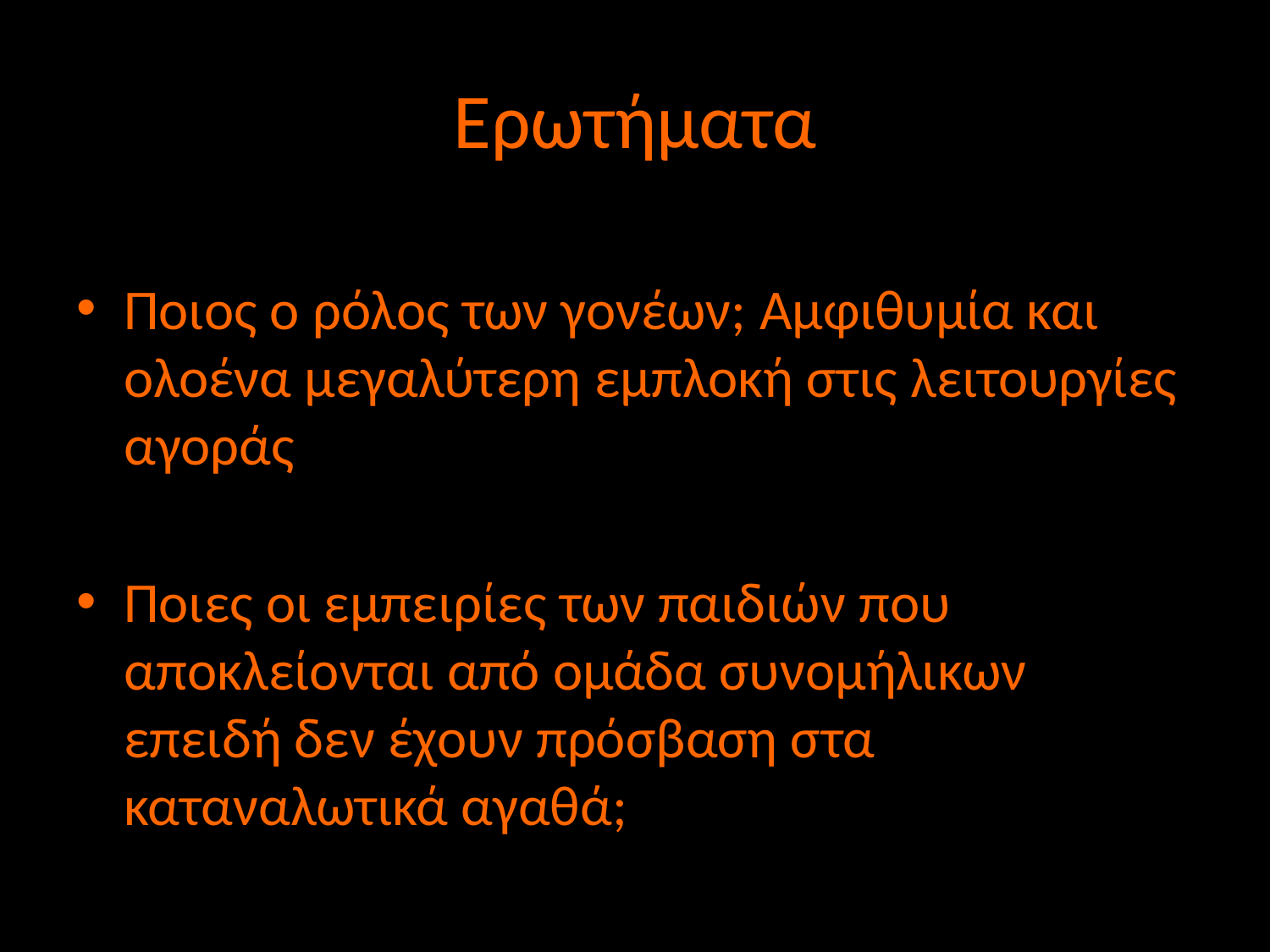

# Ερωτήματα
Ποιος ο ρόλος των γονέων; Αμφιθυμία και ολοένα μεγαλύτερη εμπλοκή στις λειτουργίες αγοράς

Ποιες οι εμπειρίες των παιδιών που αποκλείονται από ομάδα συνομήλικων επειδή δεν έχουν πρόσβαση στα καταναλωτικά αγαθά;